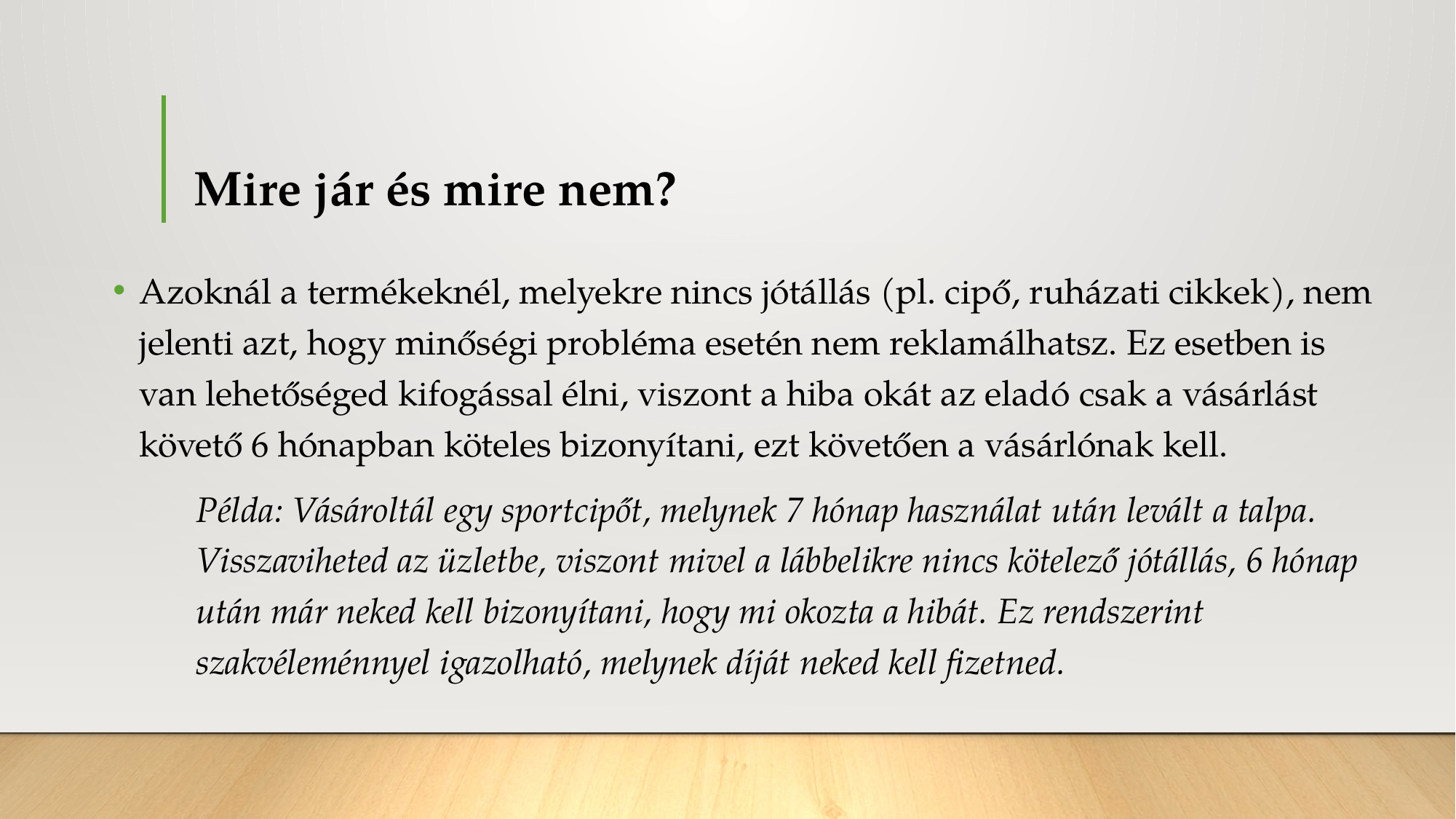

# Mire jár és mire nem?
Azoknál a termékeknél, melyekre nincs jótállás (pl. cipő, ruházati cikkek), nem jelenti azt, hogy minőségi probléma esetén nem reklamálhatsz. Ez esetben is van lehetőséged kifogással élni, viszont a hiba okát az eladó csak a vásárlást követő 6 hónapban köteles bizonyítani, ezt követően a vásárlónak kell.
Példa: Vásároltál egy sportcipőt, melynek 7 hónap használat után levált a talpa. Visszaviheted az üzletbe, viszont mivel a lábbelikre nincs kötelező jótállás, 6 hónap után már neked kell bizonyítani, hogy mi okozta a hibát. Ez rendszerint szakvéleménnyel igazolható, melynek díját neked kell fizetned.